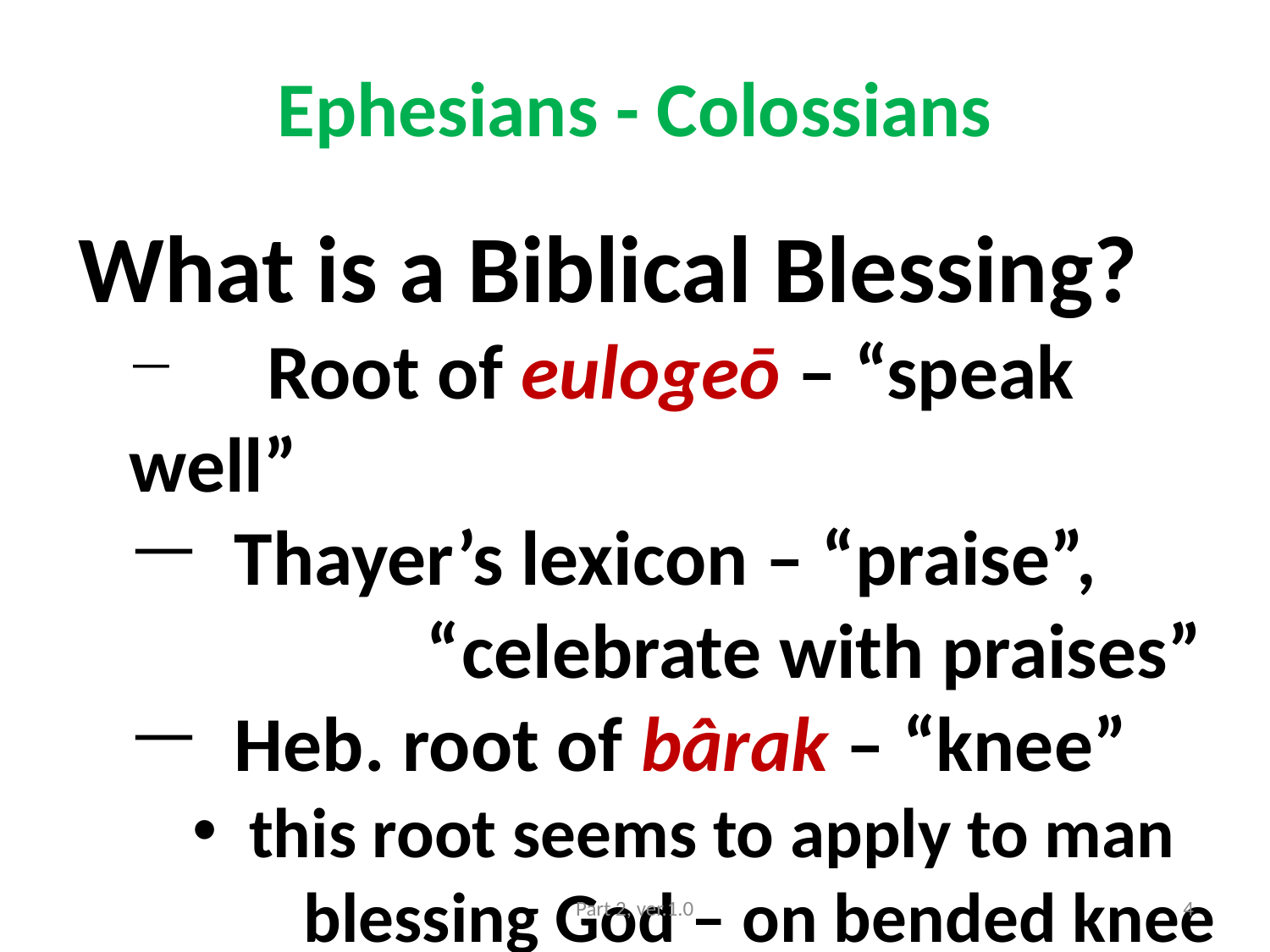

# Ephesians - Colossians
 What is a Biblical Blessing?
	 Root of eulogeō – “speak well”
  Thayer’s lexicon – “praise”,
                 “celebrate with praises”
  Heb. root of bârak – “knee”
  this root seems to apply to man
       blessing God – on bended knee
Part 2, ver.1.0
4